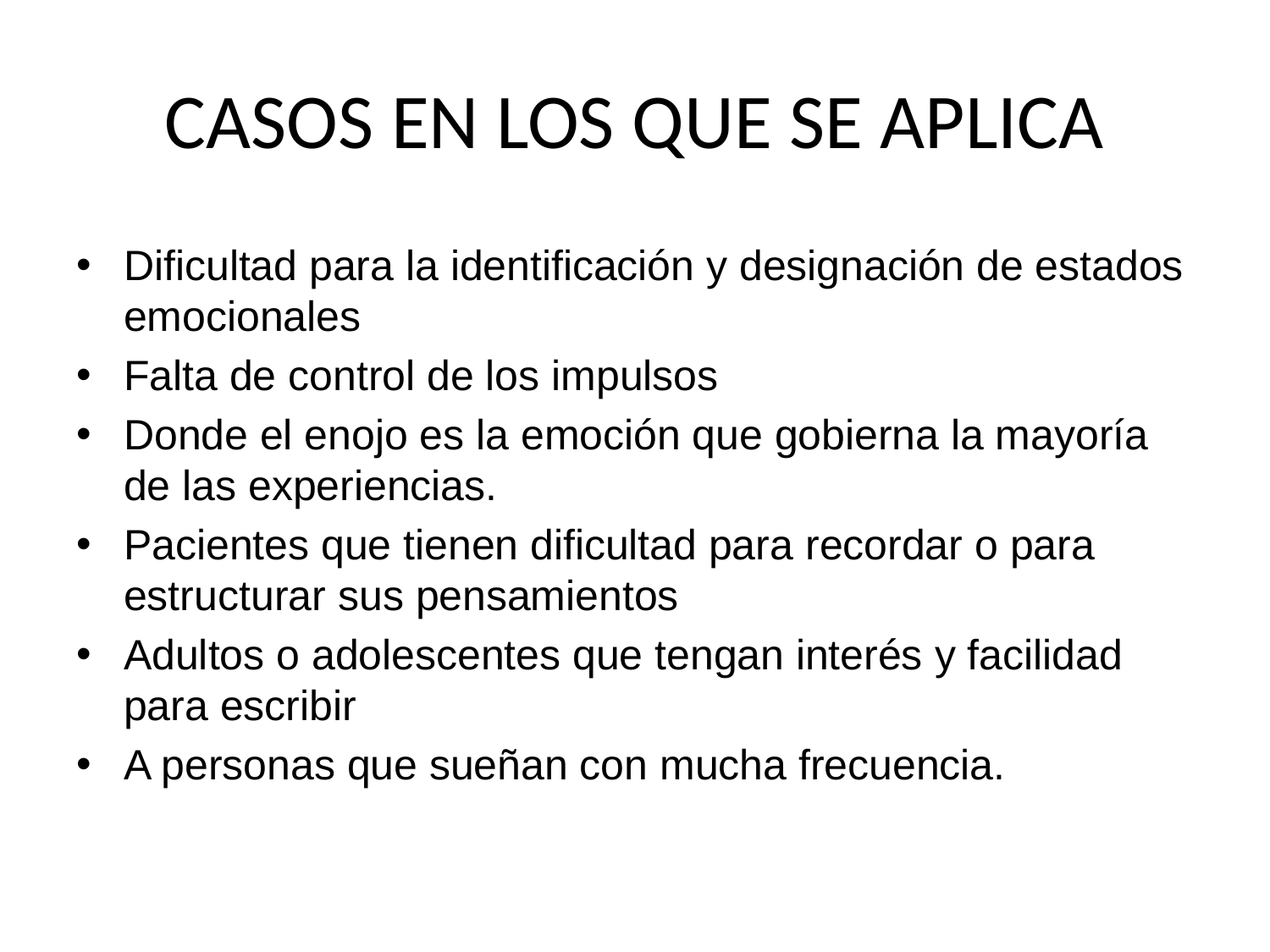

# CASOS EN LOS QUE SE APLICA

Dificultad para la identificación y designación de estados emocionales
Falta de control de los impulsos
Donde el enojo es la emoción que gobierna la mayoría de las experiencias.
Pacientes que tienen dificultad para recordar o para estructurar sus pensamientos
Adultos o adolescentes que tengan interés y facilidad para escribir
A personas que sueñan con mucha frecuencia.